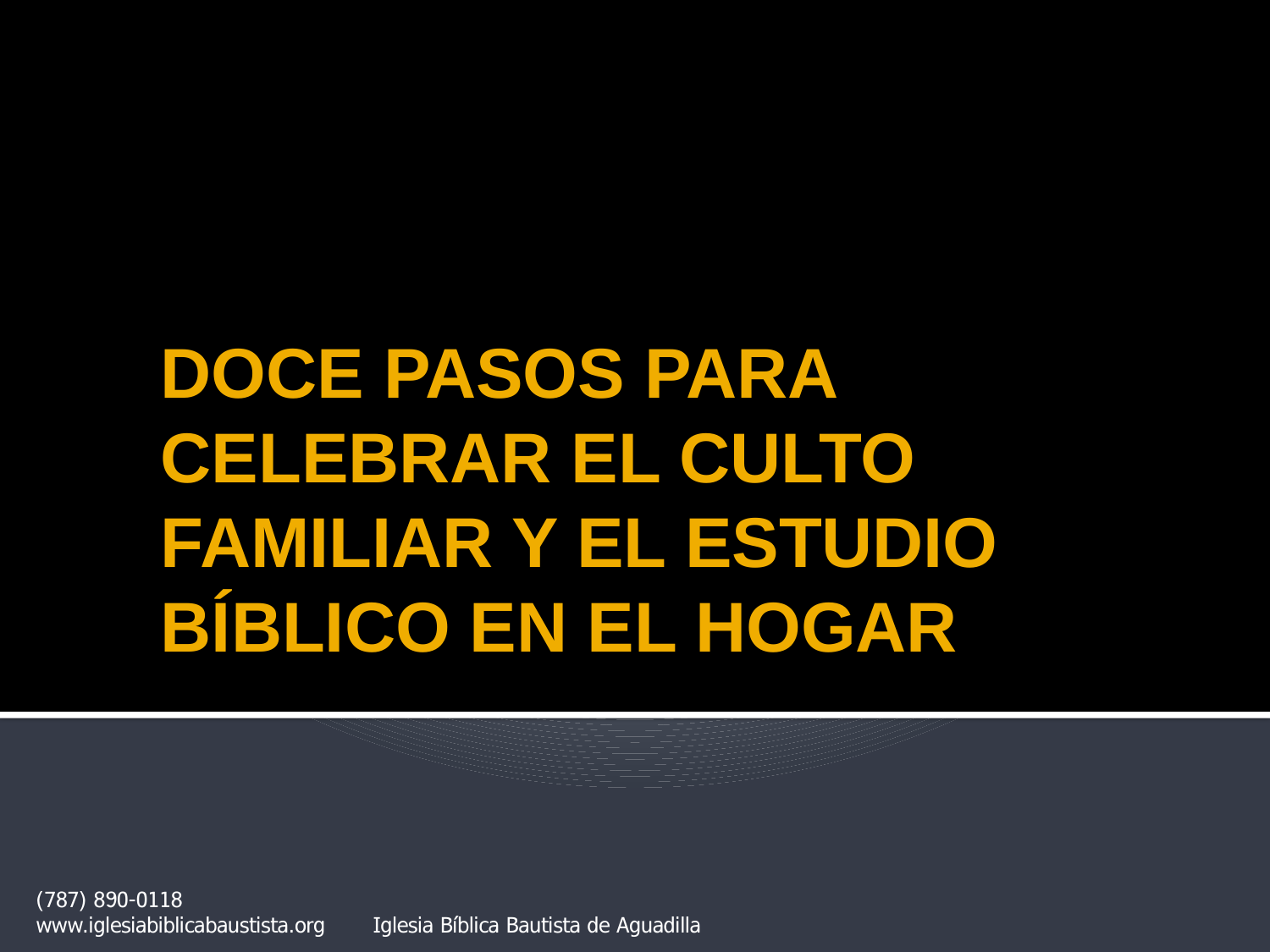

# DOCE PASOS PARA CELEBRAR EL CULTO FAMILIAR Y EL ESTUDIO BÍBLICO EN EL HOGAR
(787) 890-0118
www.iglesiabiblicabaustista.org
Iglesia Bíblica Bautista de Aguadilla